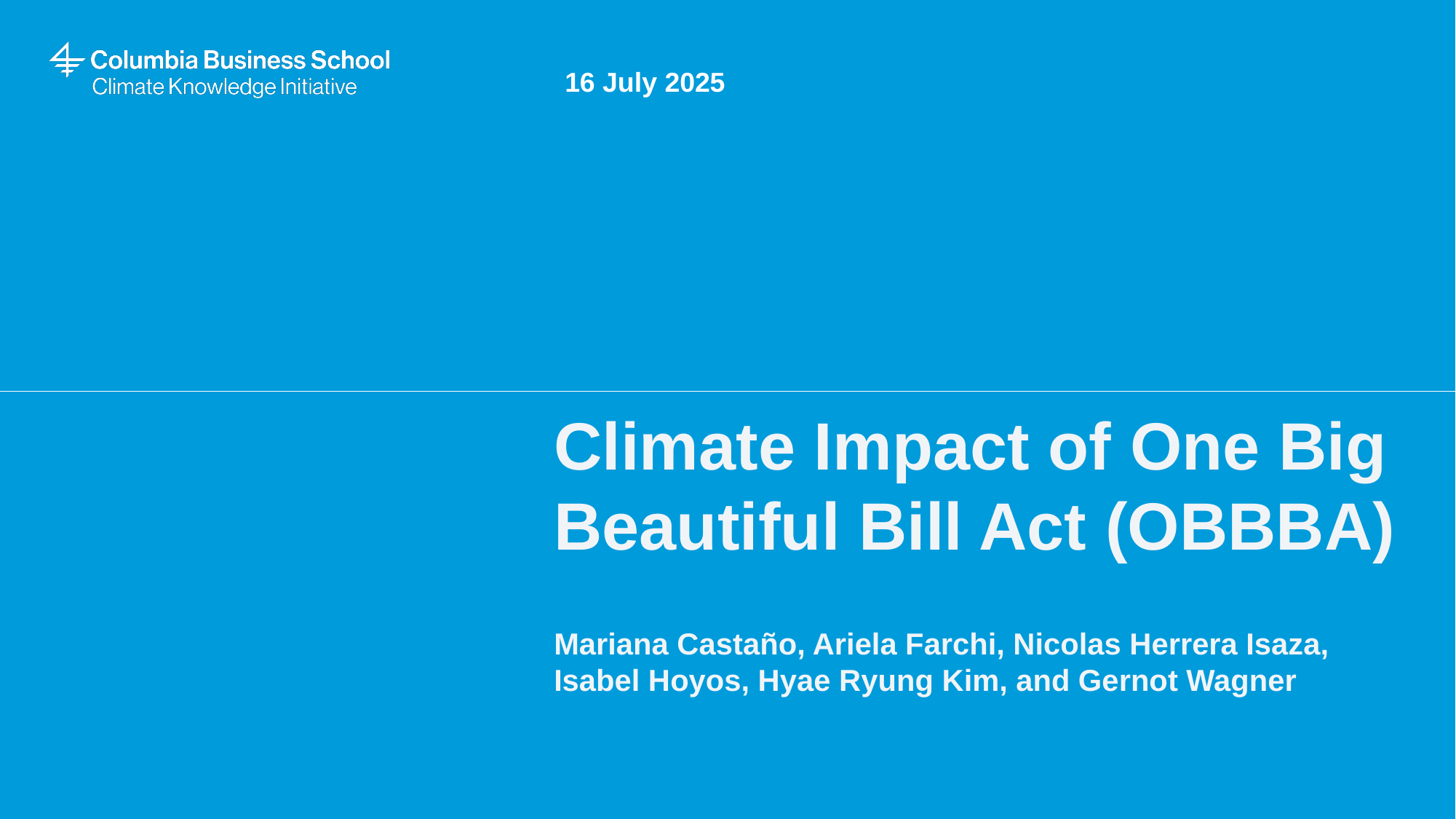

16 July 2025
# Climate Impact of One Big Beautiful Bill Act (OBBBA)
Mariana Castaño, Ariela Farchi, Nicolas Herrera Isaza, Isabel Hoyos, Hyae Ryung Kim, and Gernot Wagner